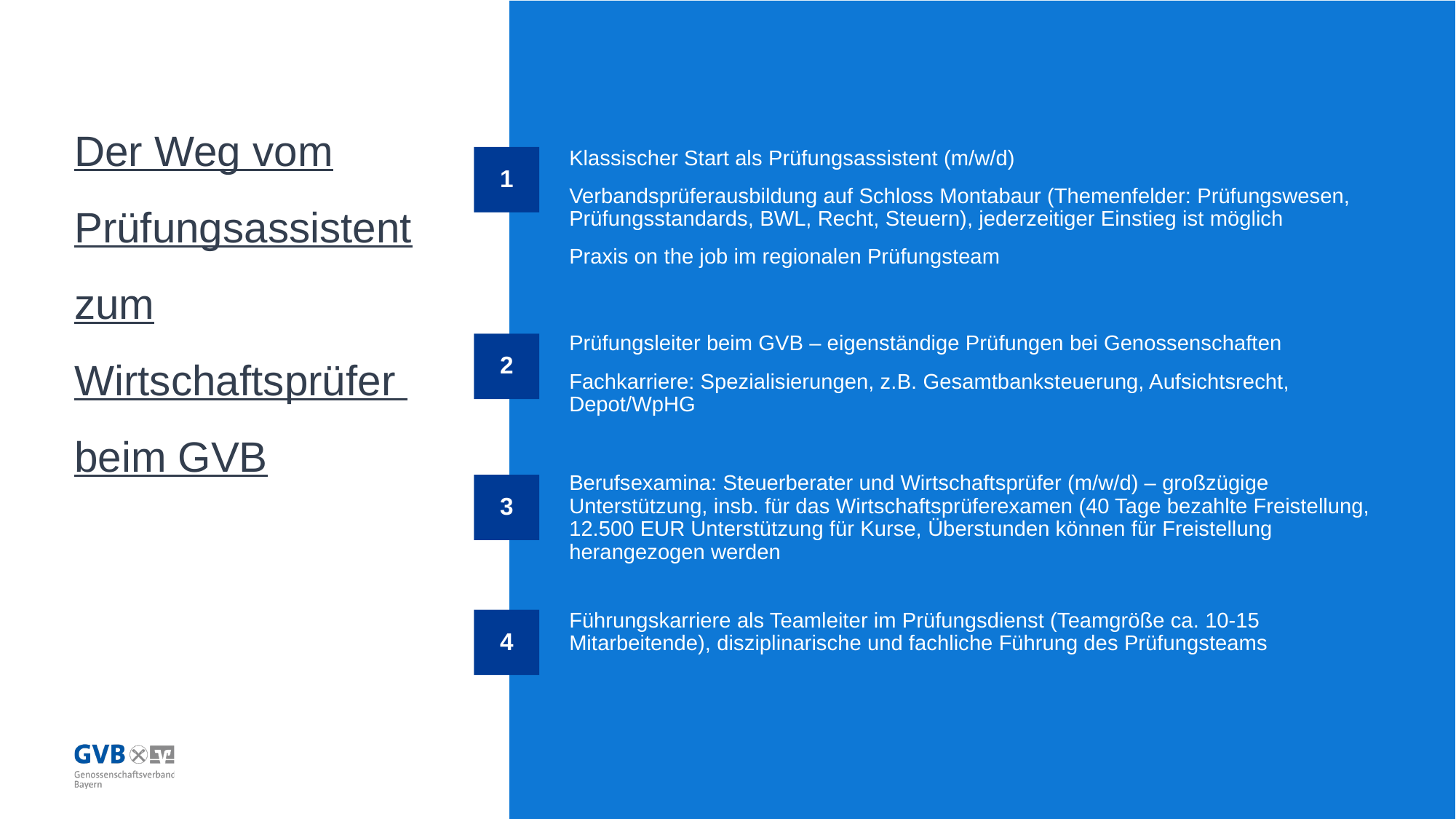

# Der Weg vom Prüfungsassistent zum Wirtschaftsprüfer beim GVB
Klassischer Start als Prüfungsassistent (m/w/d)
Verbandsprüferausbildung auf Schloss Montabaur (Themenfelder: Prüfungswesen, Prüfungsstandards, BWL, Recht, Steuern), jederzeitiger Einstieg ist möglich
Praxis on the job im regionalen Prüfungsteam

1
Prüfungsleiter beim GVB – eigenständige Prüfungen bei Genossenschaften
Fachkarriere: Spezialisierungen, z.B. Gesamtbanksteuerung, Aufsichtsrecht, Depot/WpHG

2
Berufsexamina: Steuerberater und Wirtschaftsprüfer (m/w/d) – großzügige Unterstützung, insb. für das Wirtschaftsprüferexamen (40 Tage bezahlte Freistellung, 12.500 EUR Unterstützung für Kurse, Überstunden können für Freistellung herangezogen werden

3
4
Führungskarriere als Teamleiter im Prüfungsdienst (Teamgröße ca. 10-15 Mitarbeitende), disziplinarische und fachliche Führung des Prüfungsteams